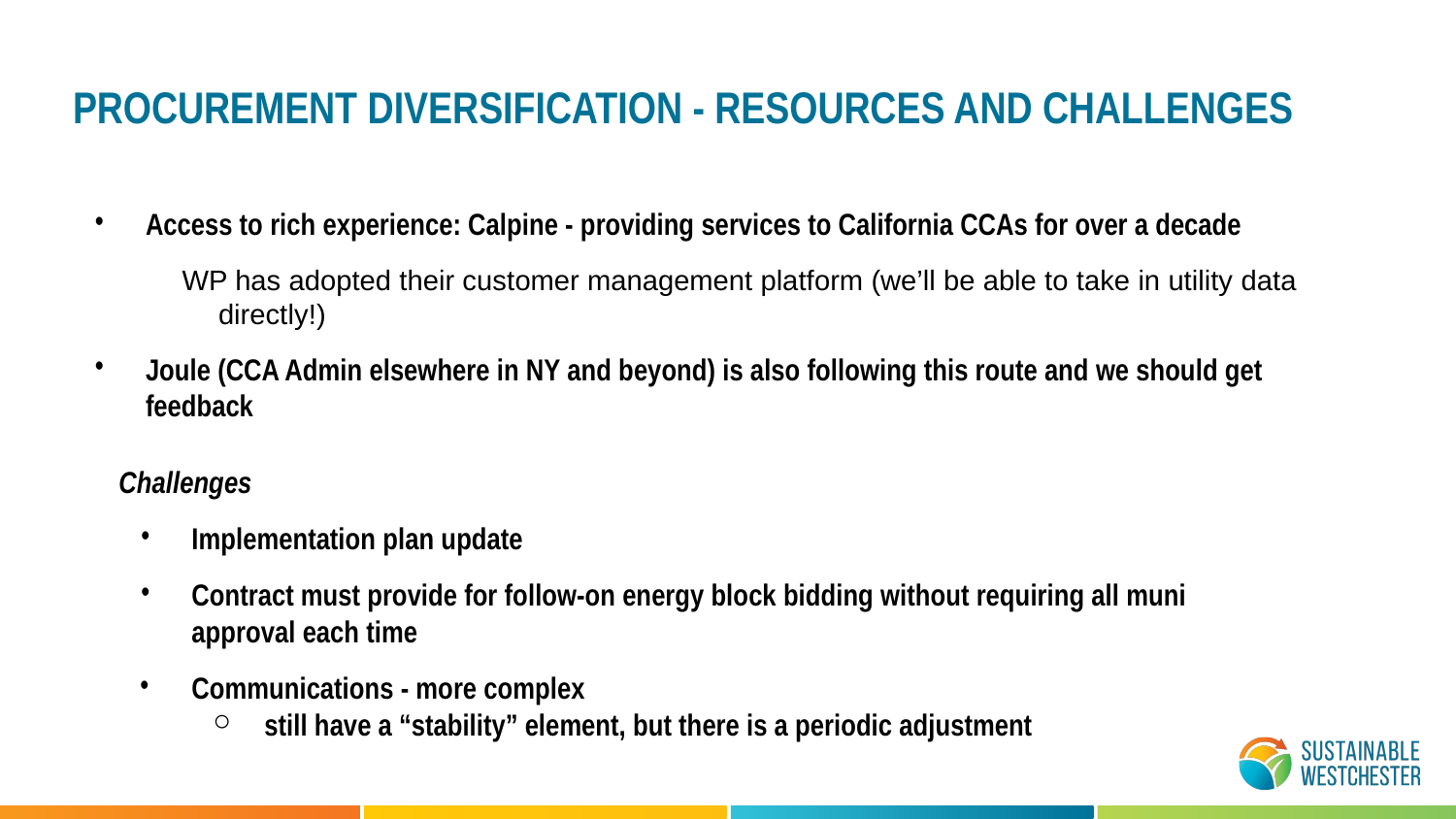

# Procurement diversification - resources and challenges

Access to rich experience: Calpine - providing services to California CCAs for over a decade
WP has adopted their customer management platform (we’ll be able to take in utility data directly!)
Joule (CCA Admin elsewhere in NY and beyond) is also following this route and we should get feedback
Challenges
Implementation plan update
Contract must provide for follow-on energy block bidding without requiring all muni approval each time
Communications - more complex
still have a “stability” element, but there is a periodic adjustment